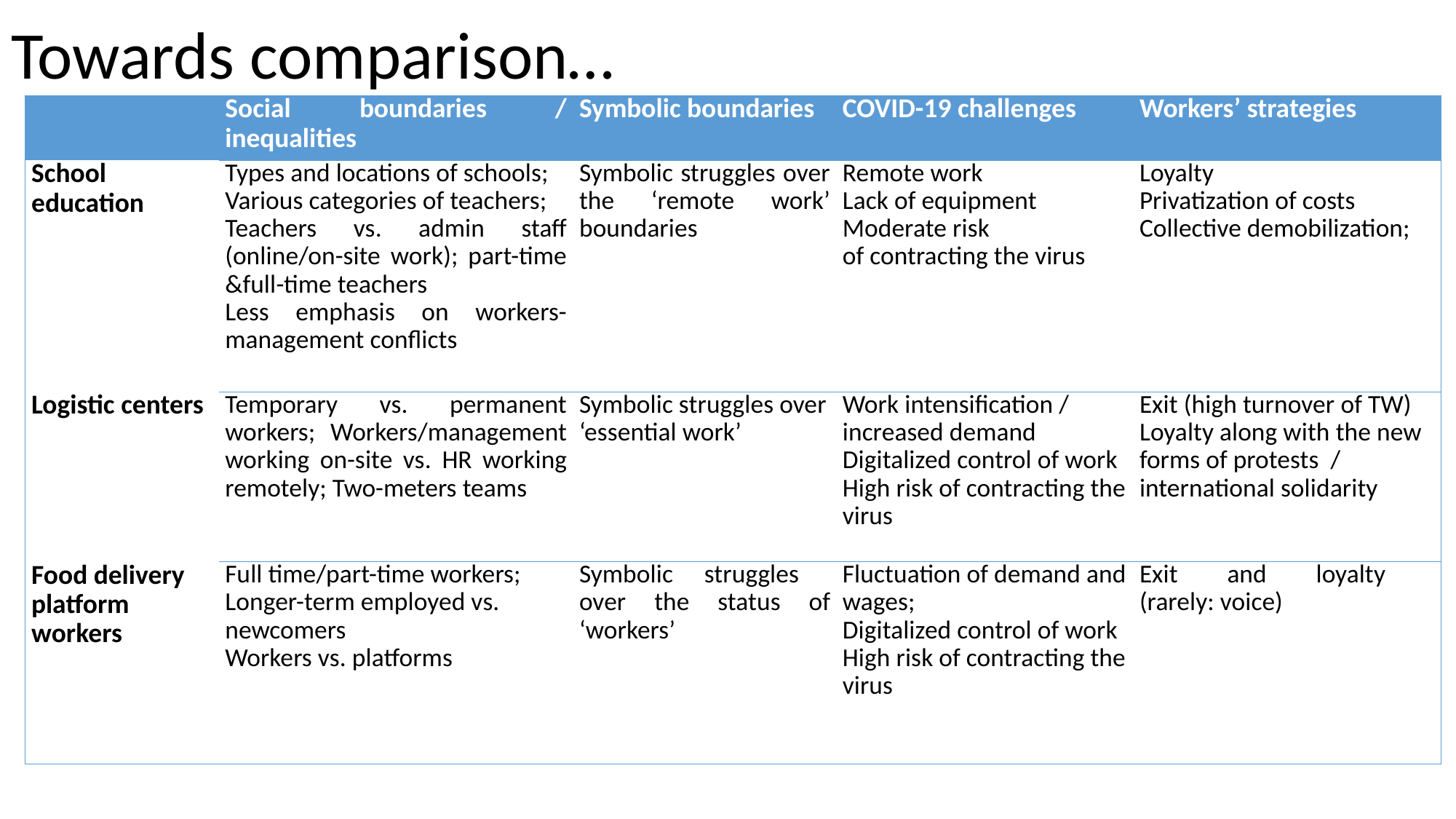

# Towards comparison…
|  | Social boundaries / inequalities | Symbolic boundaries | COVID-19 challenges | Workers’ strategies |
| --- | --- | --- | --- | --- |
| School education | Types and locations of schools; Various categories of teachers; Teachers vs. admin staff (online/on-site work); part-time &full-time teachers Less emphasis on workers-management conflicts | Symbolic struggles over the ‘remote work’ boundaries | Remote work Lack of equipment Moderate risk of contracting the virus | Loyalty Privatization of costs Collective demobilization; |
| Logistic centers | Temporary vs. permanent workers; Workers/management working on-site vs. HR working remotely; Two-meters teams | Symbolic struggles over ‘essential work’ | Work intensification / increased demand Digitalized control of work High risk of contracting the virus | Exit (high turnover of TW) Loyalty along with the new forms of protests / international solidarity |
| Food delivery platform workers | Full time/part-time workers; Longer-term employed vs. newcomers Workers vs. platforms | Symbolic struggles over the status of ‘workers’ | Fluctuation of demand and wages; Digitalized control of work High risk of contracting the virus | Exit and loyalty (rarely: voice) |